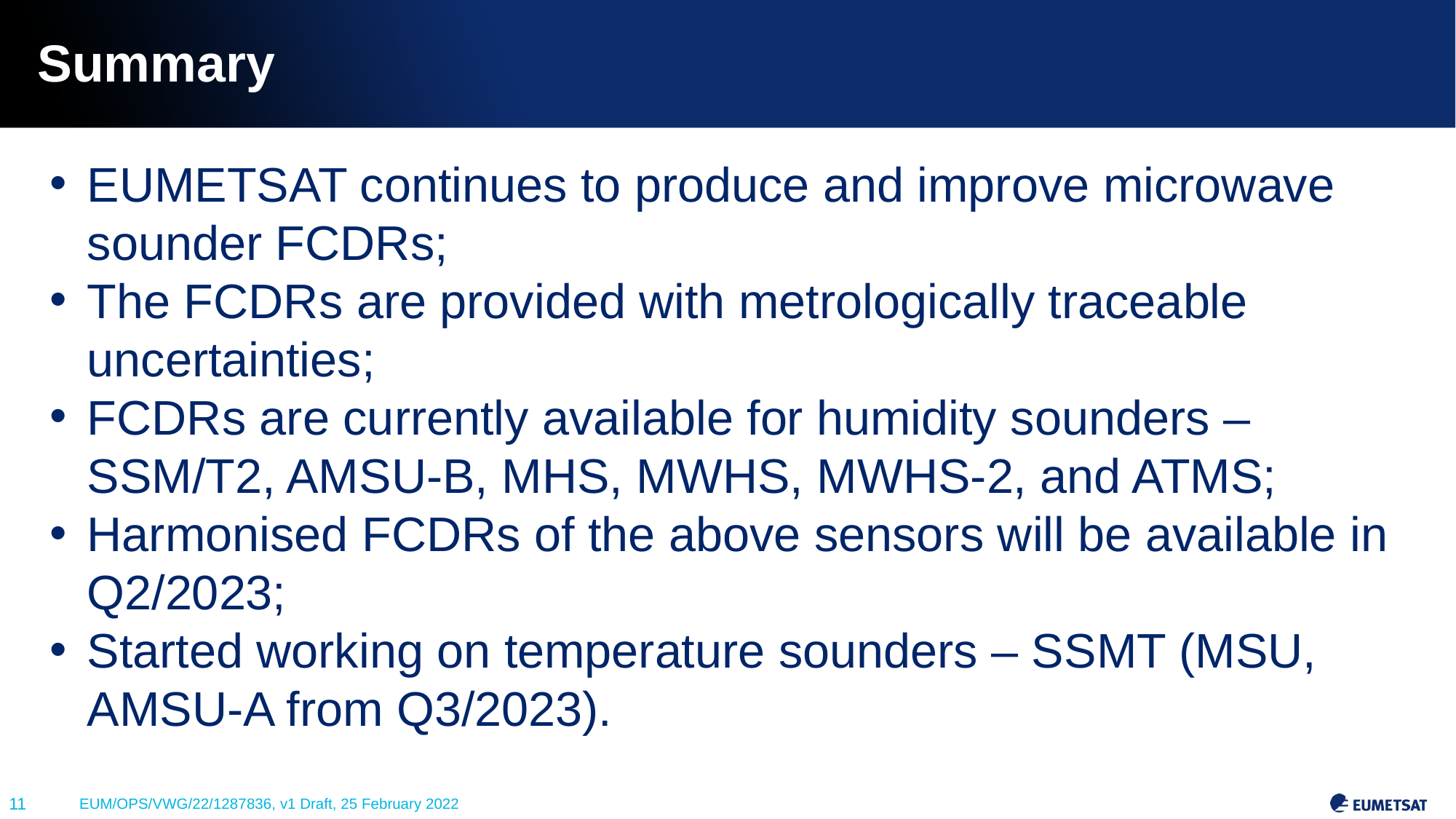

# Summary
EUMETSAT continues to produce and improve microwave sounder FCDRs;
The FCDRs are provided with metrologically traceable uncertainties;
FCDRs are currently available for humidity sounders – SSM/T2, AMSU-B, MHS, MWHS, MWHS-2, and ATMS;
Harmonised FCDRs of the above sensors will be available in Q2/2023;
Started working on temperature sounders – SSMT (MSU, AMSU-A from Q3/2023).